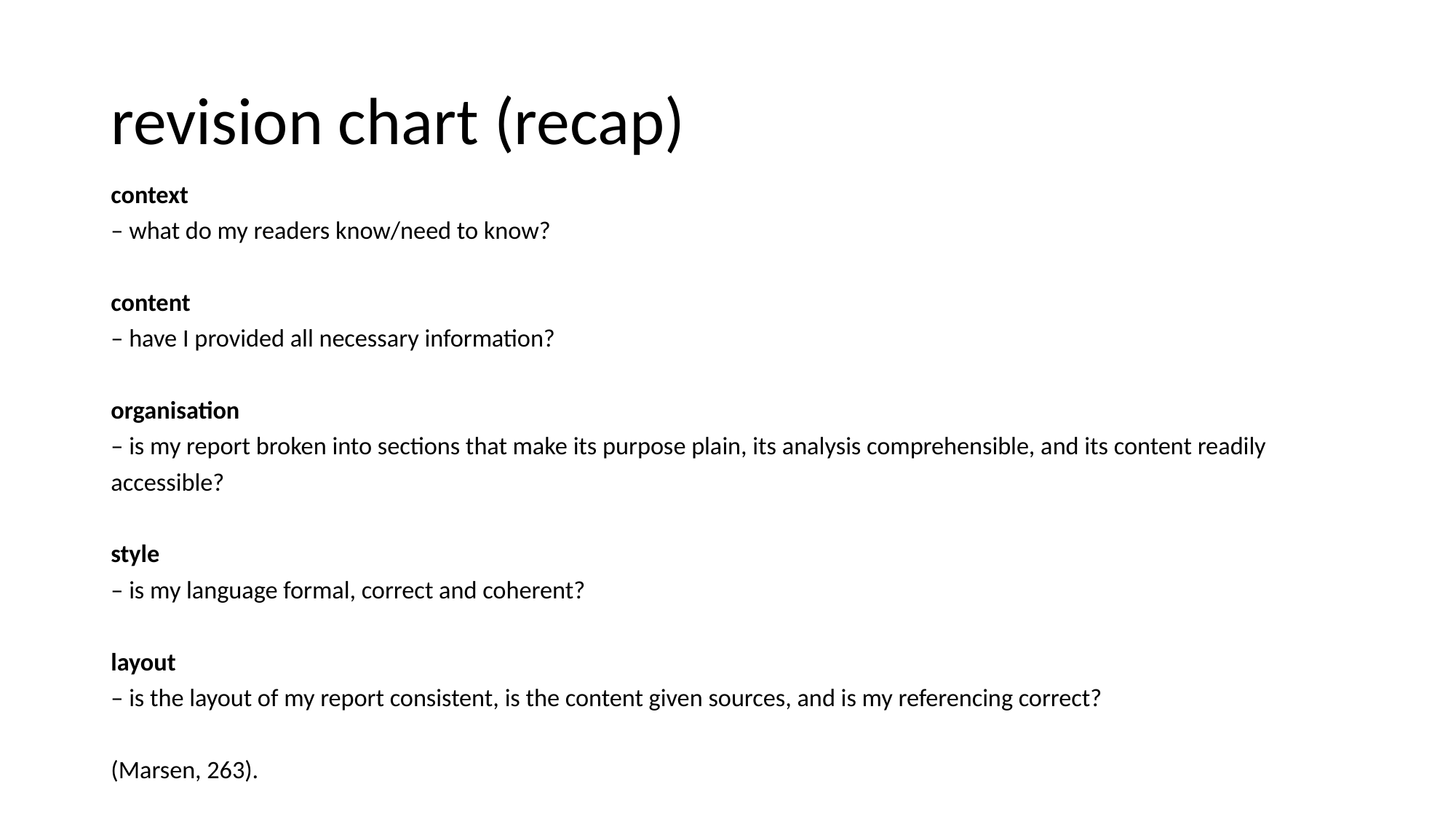

# revision chart (recap)
context
– what do my readers know/need to know?

content
– have I provided all necessary information?

organisation
– is my report broken into sections that make its purpose plain, its analysis comprehensible, and its content readily accessible?

style
– is my language formal, correct and coherent?

layout
– is the layout of my report consistent, is the content given sources, and is my referencing correct?

(Marsen, 263).